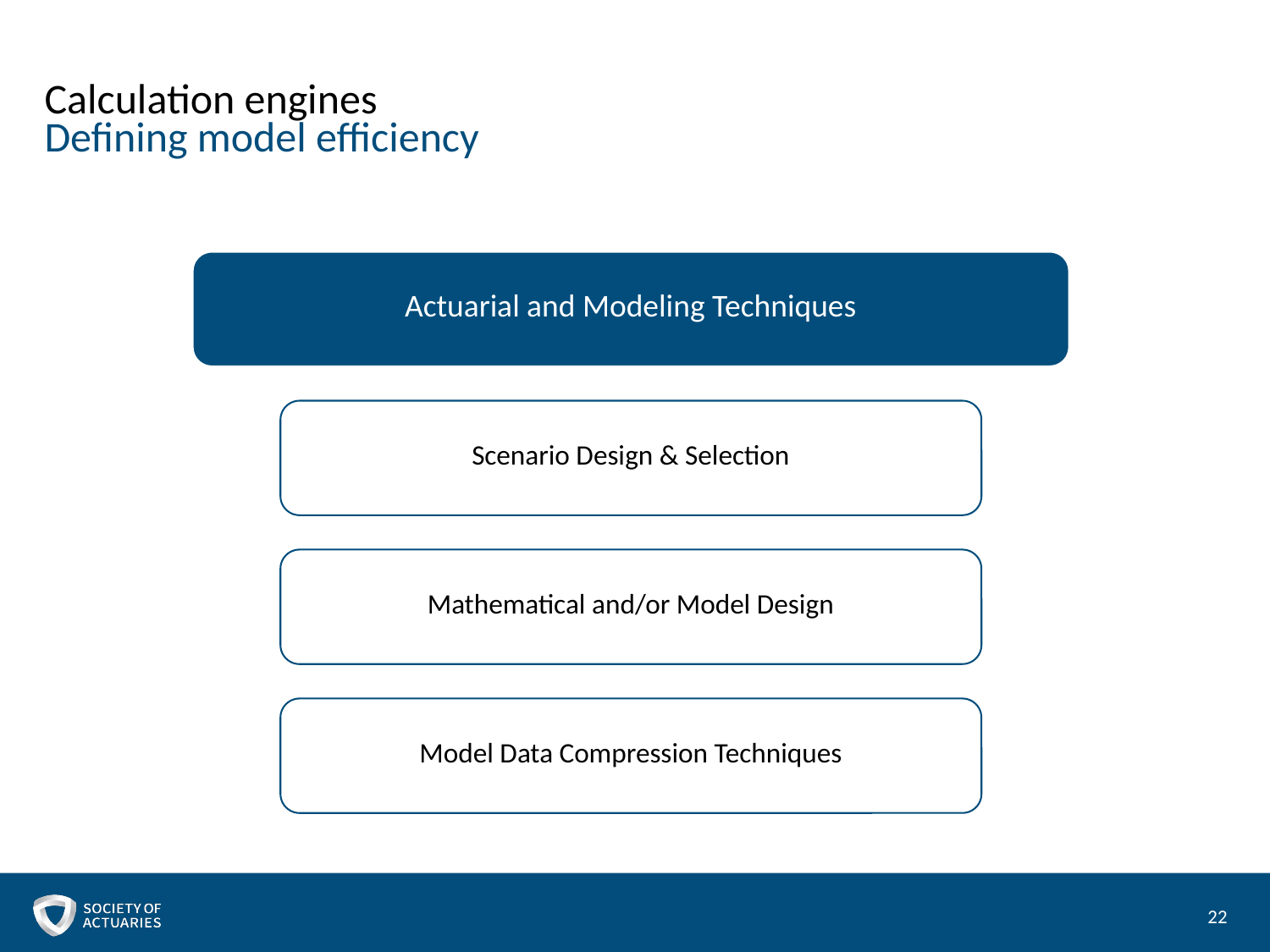

# Calculation engines Defining model efficiency
Actuarial and Modeling Techniques
Scenario Design & Selection
Mathematical and/or Model Design
Model Data Compression Techniques
22